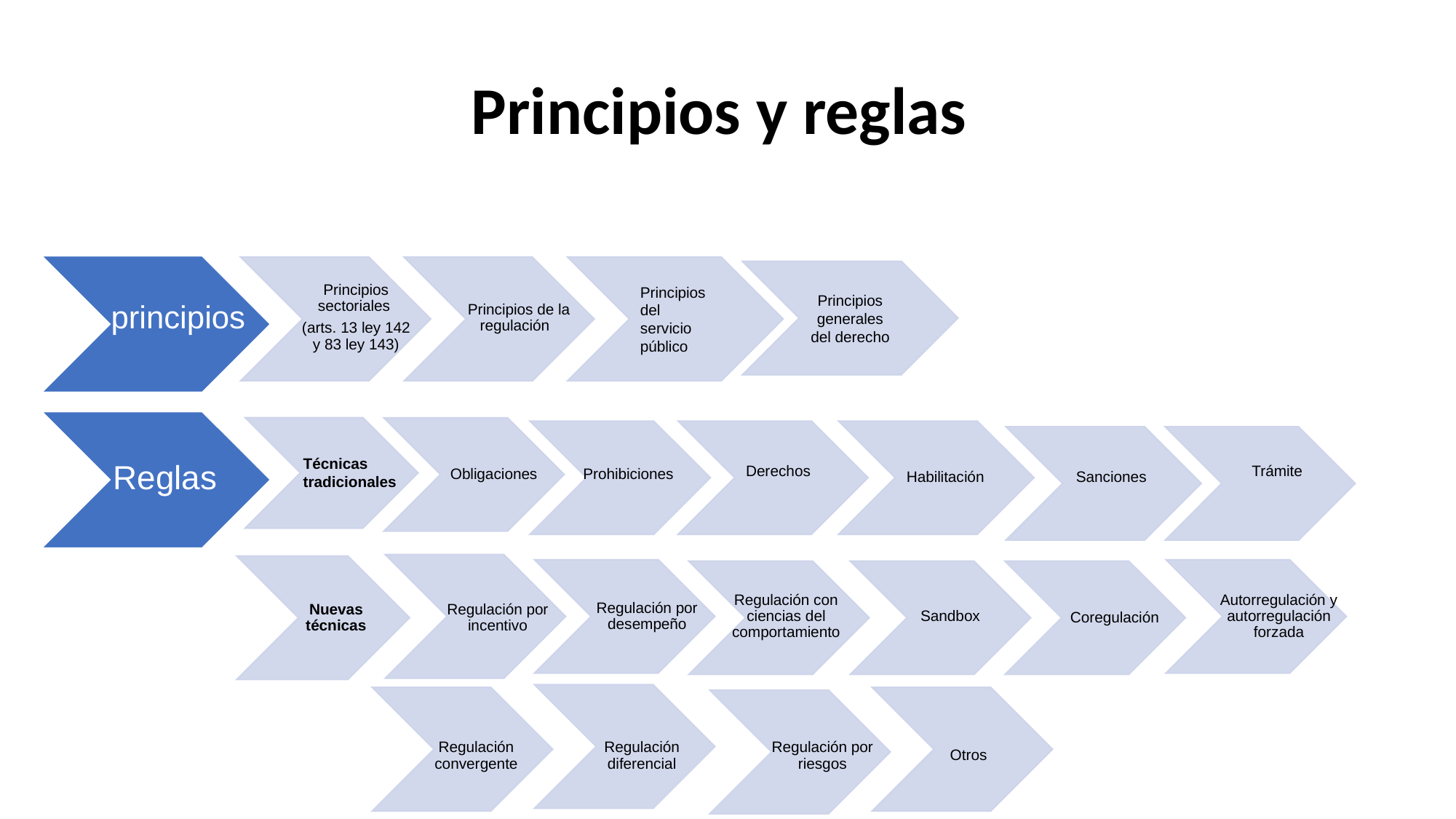

# Principios y reglas
principios

Principios del servicio público
Principios sectoriales
(arts. 13 ley 142 y 83 ley 143)
Principios de la regulación
Principios generales del derecho
Obligaciones
Reglas

Derechos
Trámite

Prohibiciones

Habilitación
Sanciones

Técnicas tradicionales
Regulación por desempeño
Regulación con ciencias del comportamiento
Sandbox
Autorregulación y autorregulación forzada
Regulación por incentivo
Coregulación

Nuevas
 técnicas

Regulación convergente
Regulación diferencial
Regulación por riesgos

Otros